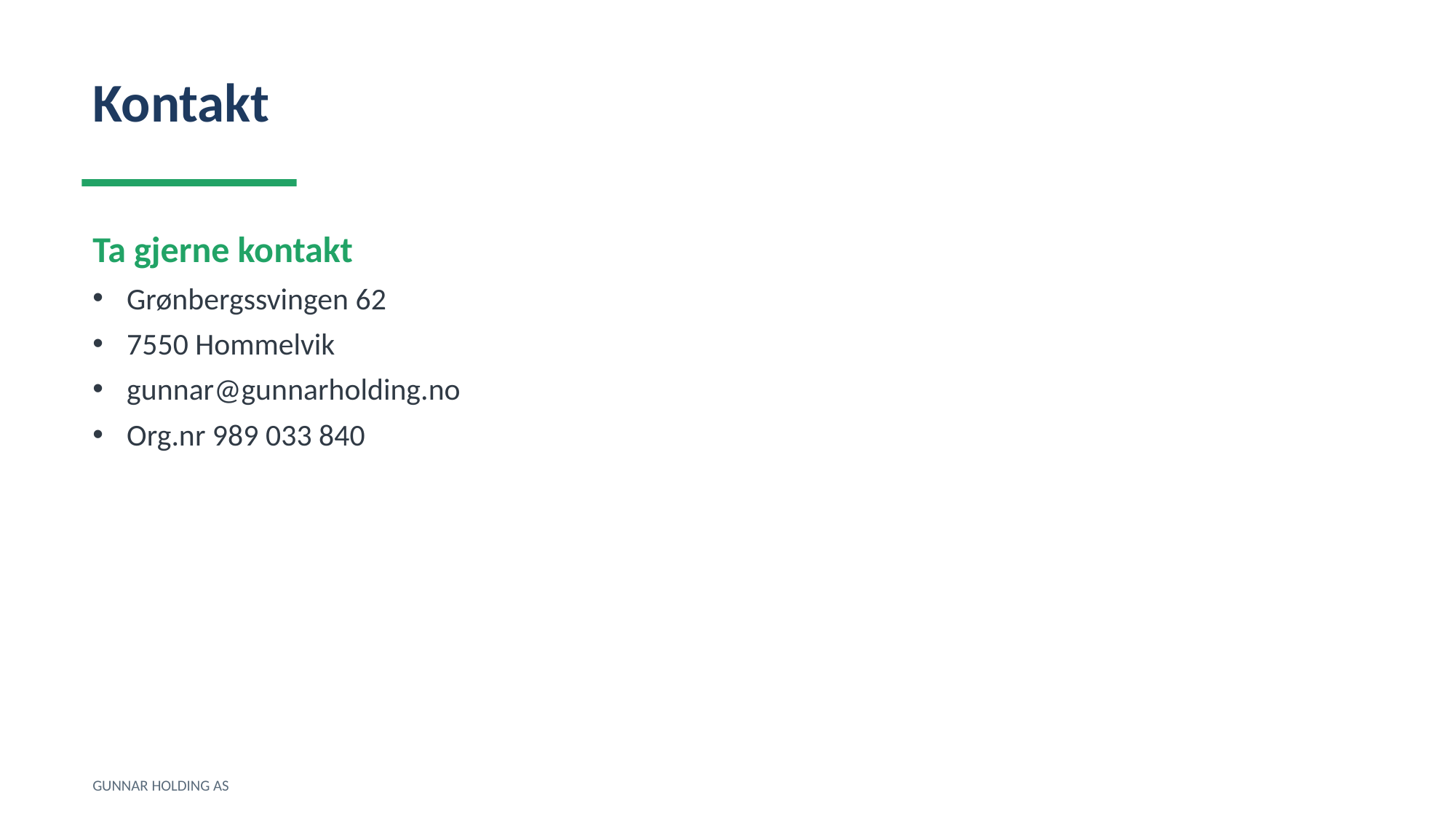

Kontakt

Ta gjerne kontakt
Grønbergssvingen 62
7550 Hommelvik
gunnar@gunnarholding.no
Org.nr 989 033 840
GUNNAR HOLDING AS